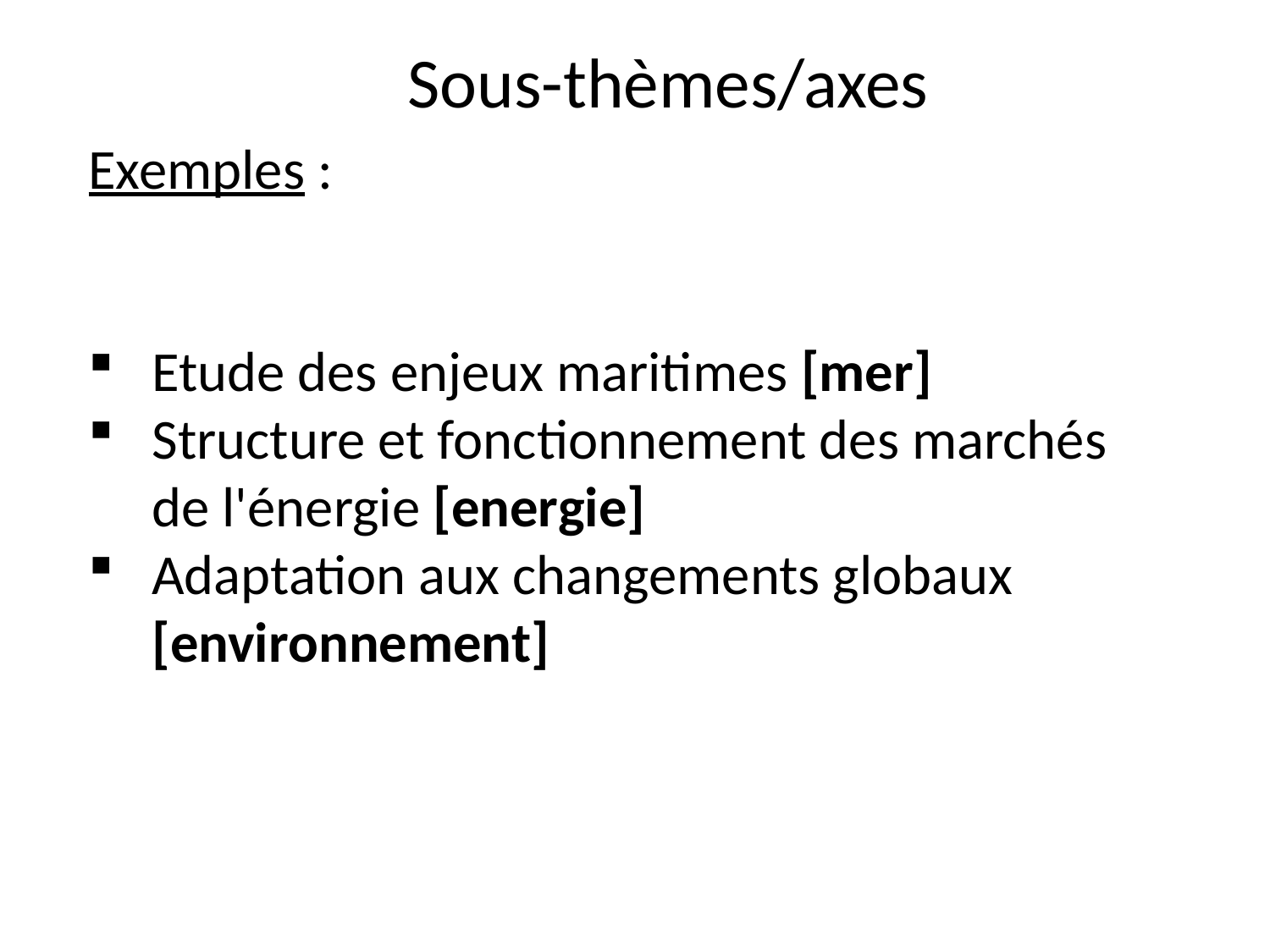

Sous-thèmes/axes
Exemples :

Etude des enjeux maritimes [mer]
Structure et fonctionnement des marchés de l'énergie [energie]
Adaptation aux changements globaux [environnement]